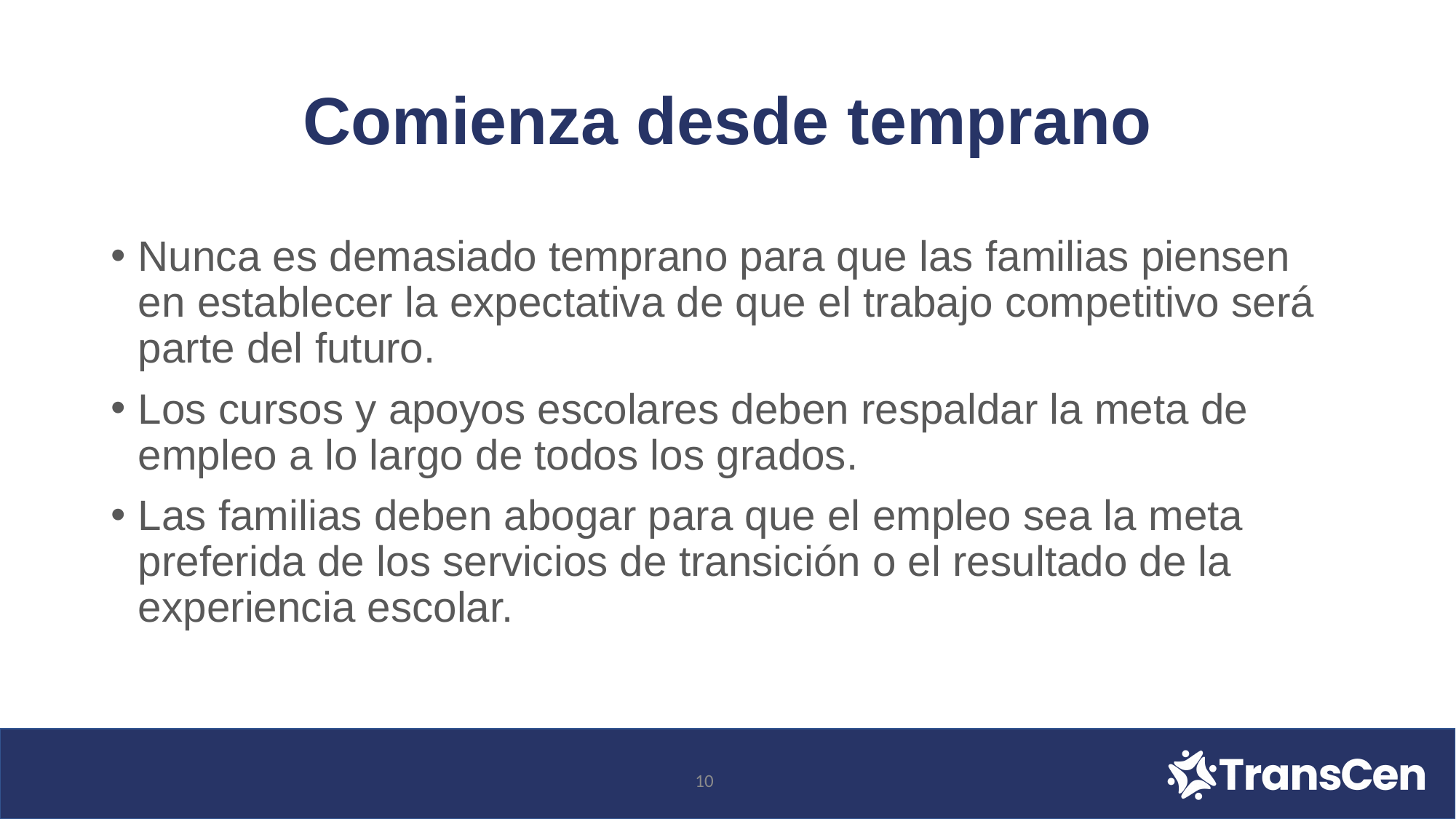

# Comienza desde temprano
Nunca es demasiado temprano para que las familias piensen en establecer la expectativa de que el trabajo competitivo será parte del futuro.
Los cursos y apoyos escolares deben respaldar la meta de empleo a lo largo de todos los grados.
Las familias deben abogar para que el empleo sea la meta preferida de los servicios de transición o el resultado de la experiencia escolar.

10